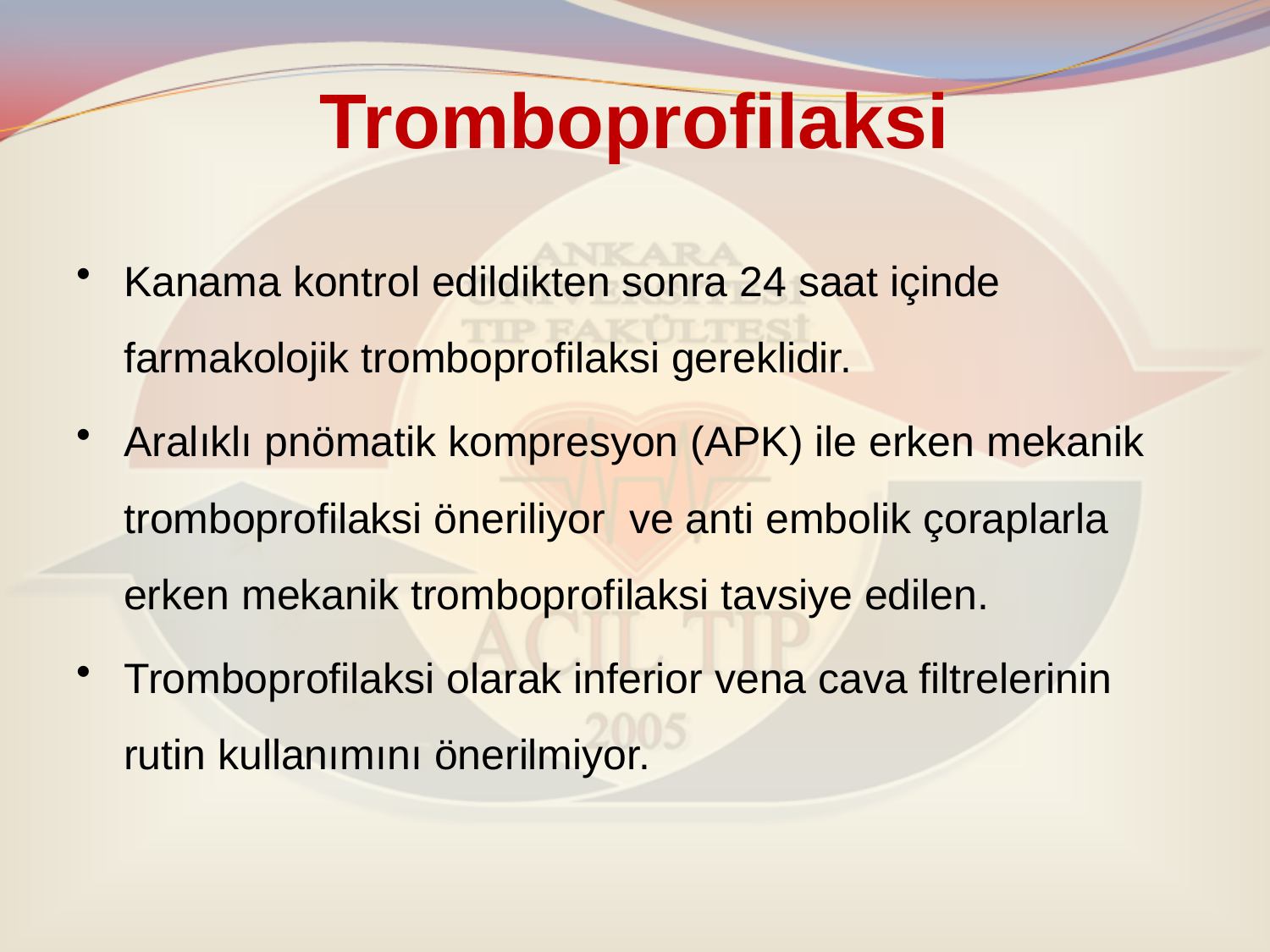

# Tromboprofilaksi
Kanama kontrol edildikten sonra 24 saat içinde farmakolojik tromboprofilaksi gereklidir.
Aralıklı pnömatik kompresyon (APK) ile erken mekanik tromboprofilaksi öneriliyor  ve anti embolik çoraplarla erken mekanik tromboprofilaksi tavsiye edilen.
Tromboprofilaksi olarak inferior vena cava filtrelerinin rutin kullanımını önerilmiyor.